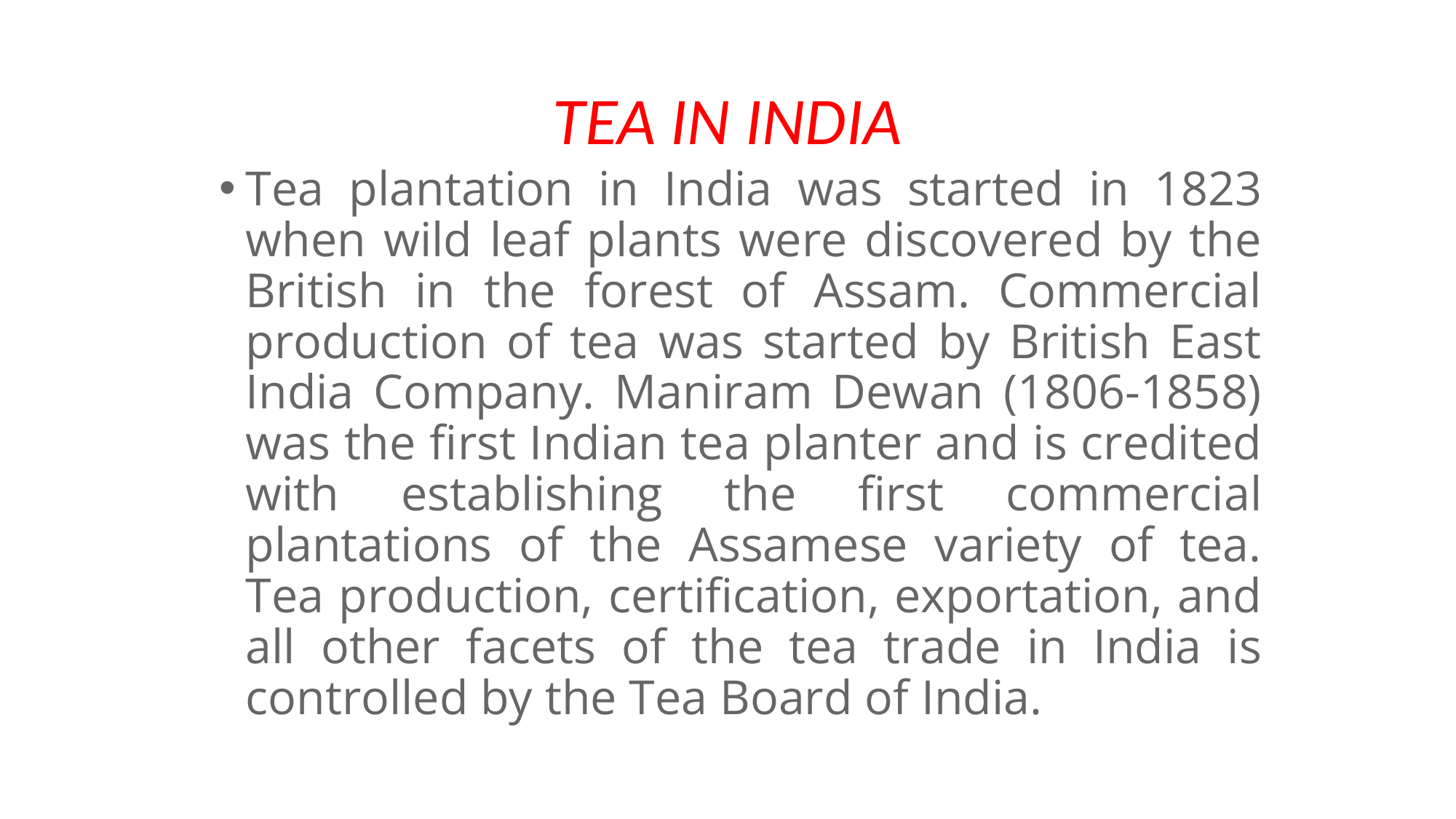

# TEA IN INDIA
Tea plantation in India was started in 1823 when wild leaf plants were discovered by the British in the forest of Assam. Commercial production of tea was started by British East India Company. Maniram Dewan (1806-1858) was the first Indian tea planter and is credited with establishing the first commercial plantations of the Assamese variety of tea. Tea production, certification, exportation, and all other facets of the tea trade in India is controlled by the Tea Board of India.